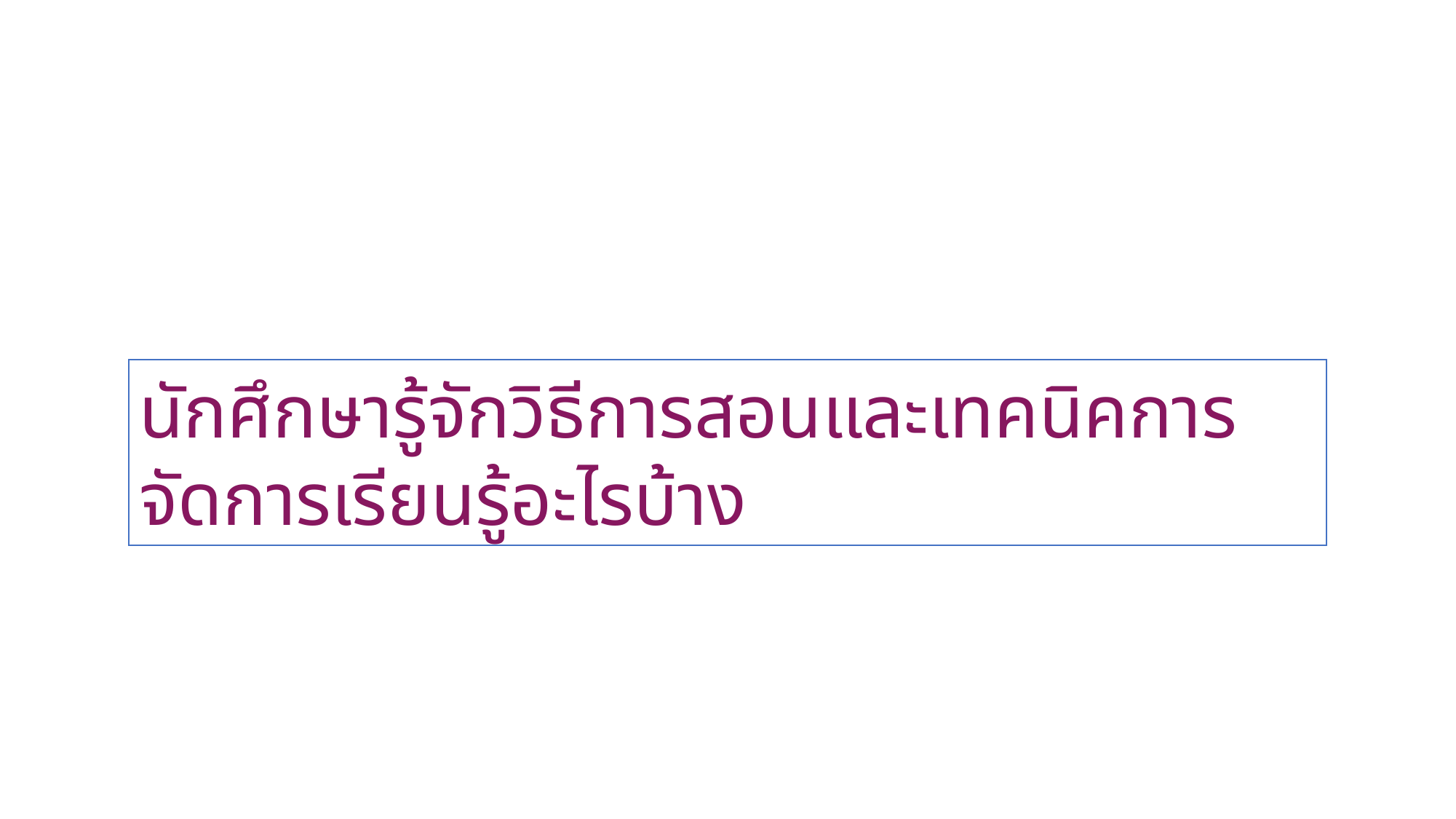

นักศึกษารู้จักวิธีการสอนและเทคนิคการจัดการเรียนรู้อะไรบ้าง